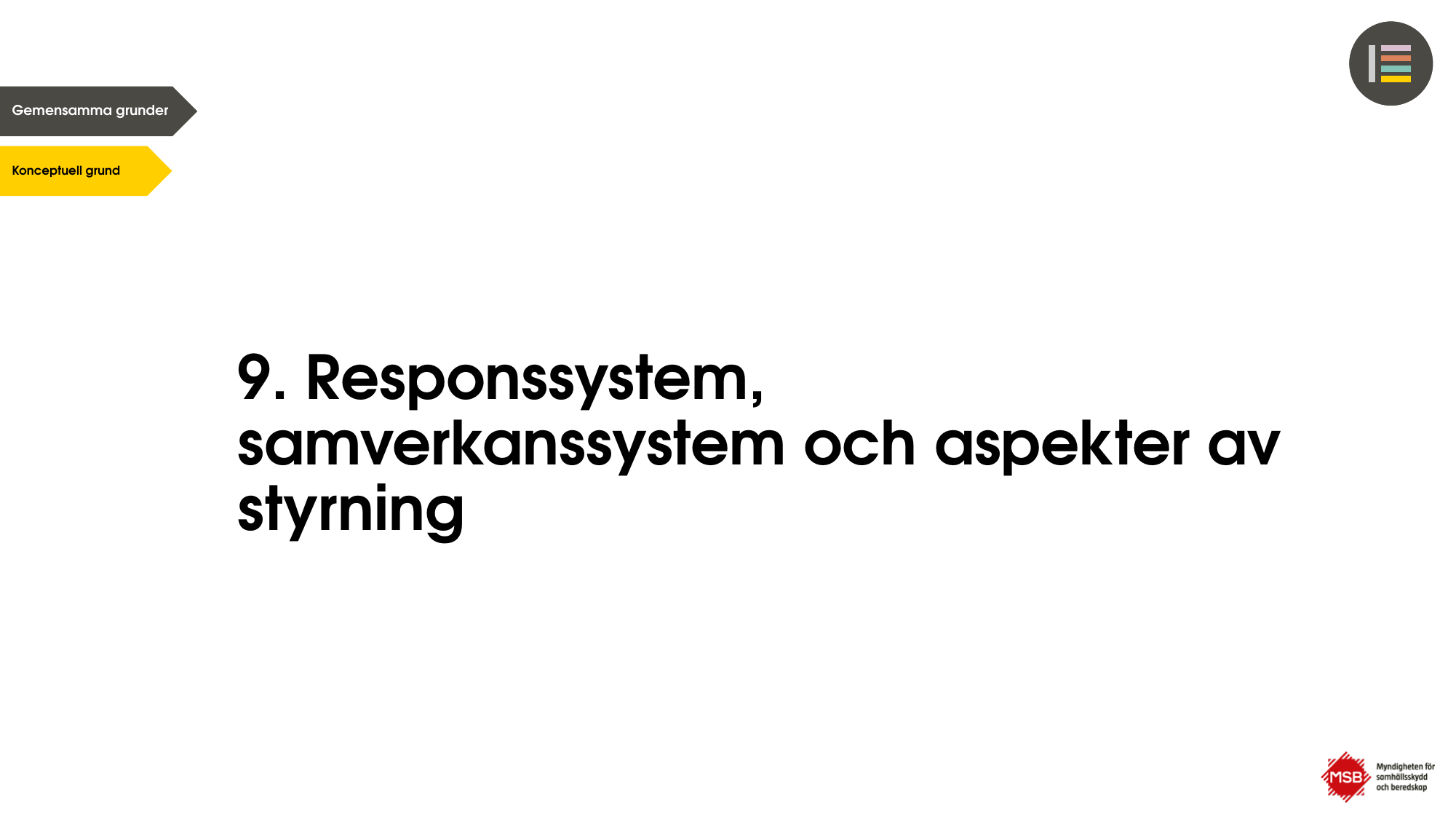

# 9. Responssystem, samverkanssystem och aspekter av styrning